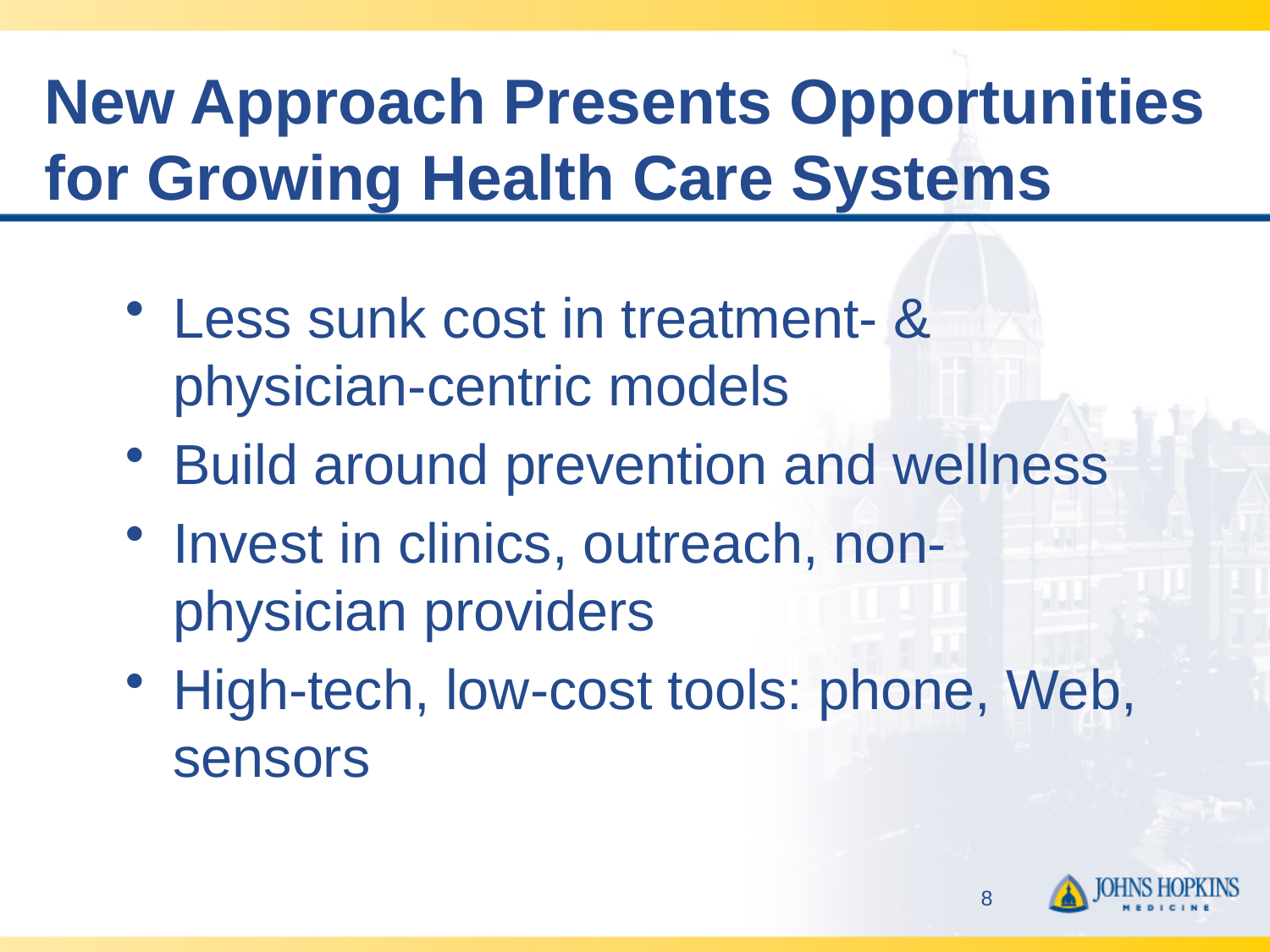

# New Approach Presents Opportunities for Growing Health Care Systems
Less sunk cost in treatment- & physician-centric models
Build around prevention and wellness
Invest in clinics, outreach, non-physician providers
High-tech, low-cost tools: phone, Web, sensors
8